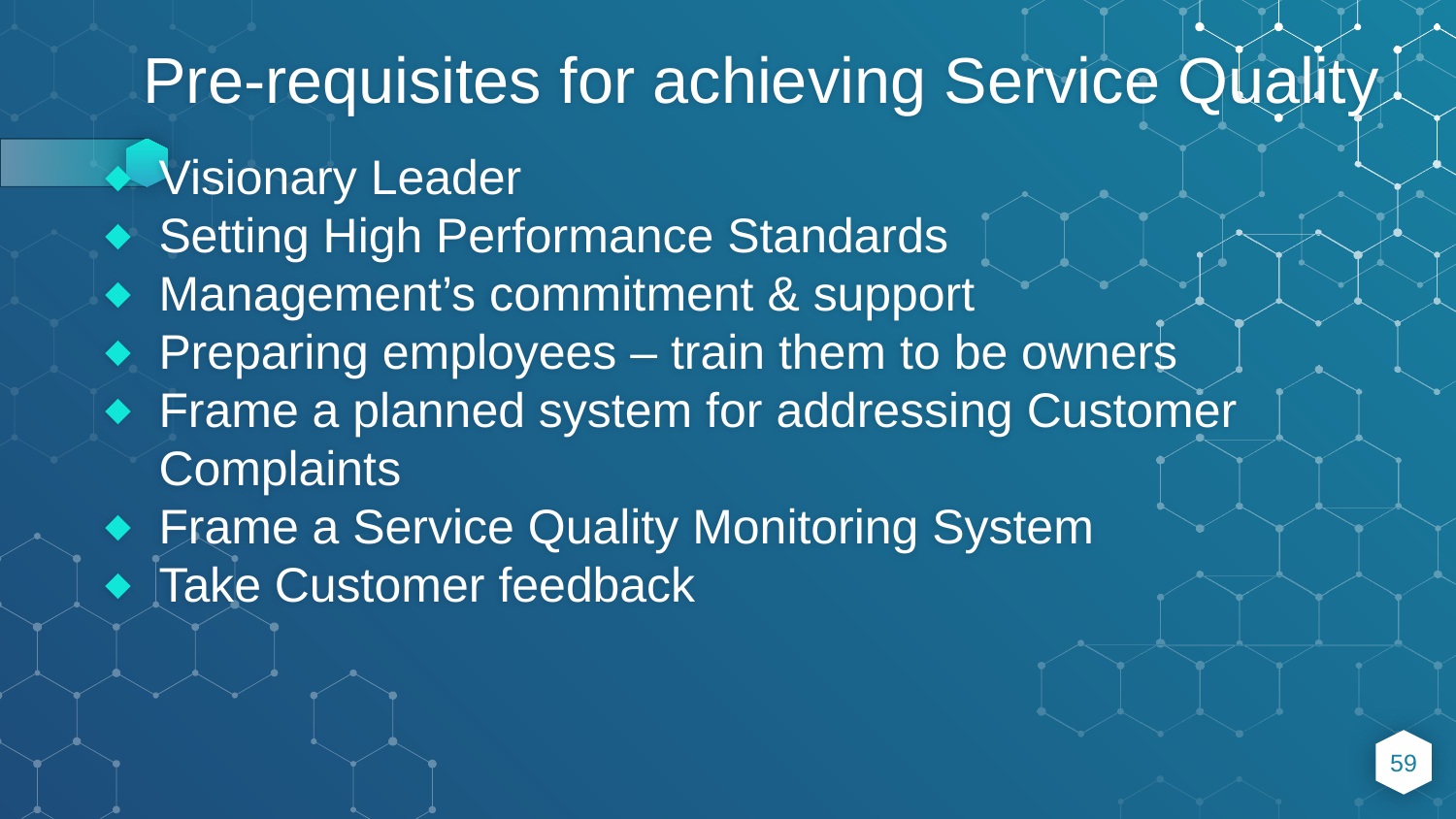

# Pre-requisites for achieving Service Quality
Visionary Leader
Setting High Performance Standards
Management’s commitment & support
Preparing employees – train them to be owners
Frame a planned system for addressing Customer Complaints
Frame a Service Quality Monitoring System
Take Customer feedback
59